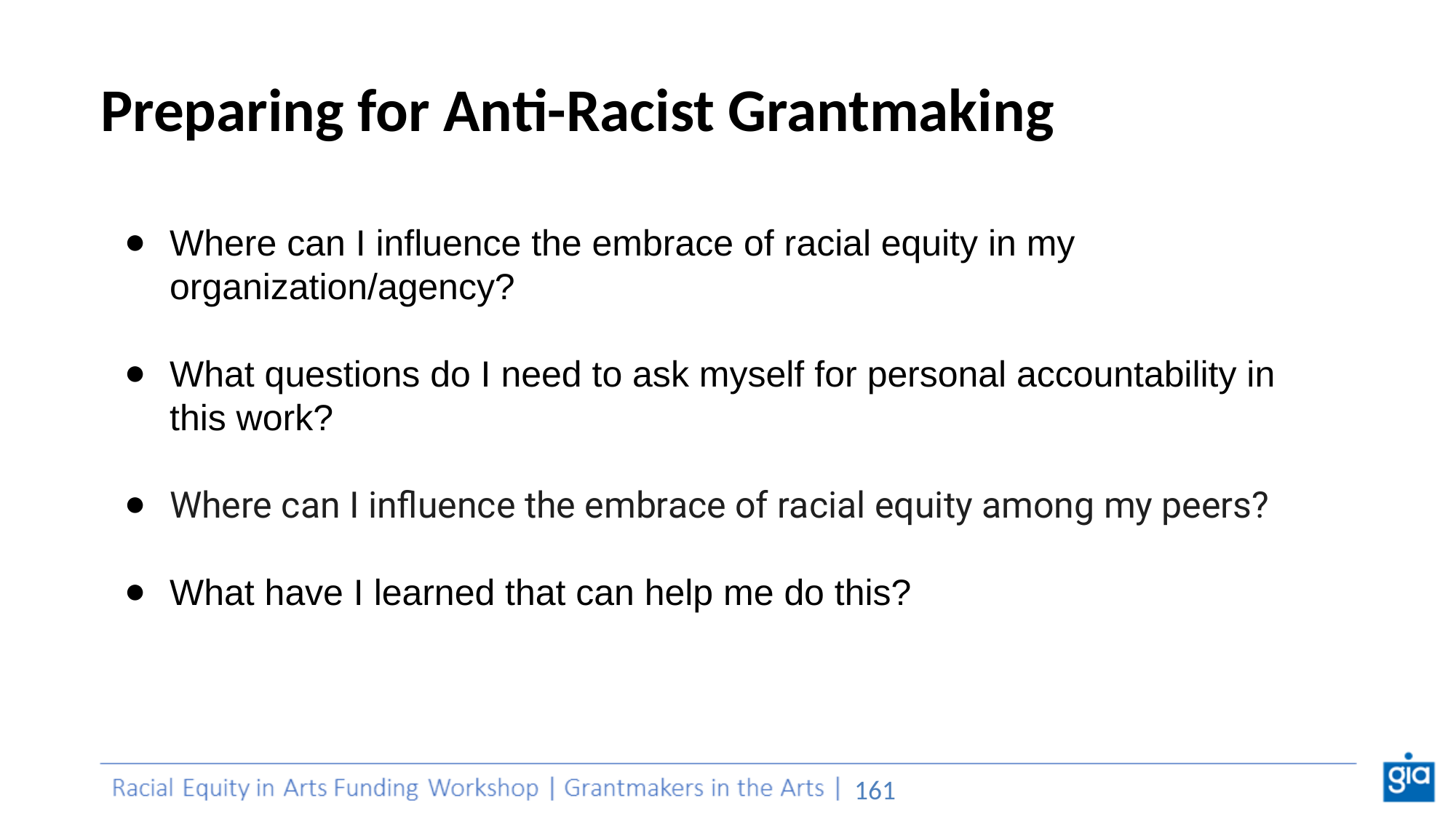

# Preparing for Anti-Racist Grantmaking

Where can I influence the embrace of racial equity in my organization/agency?

What questions do I need to ask myself for personal accountability in this work?

Where can I influence the embrace of racial equity among my peers?

What have I learned that can help me do this?

161